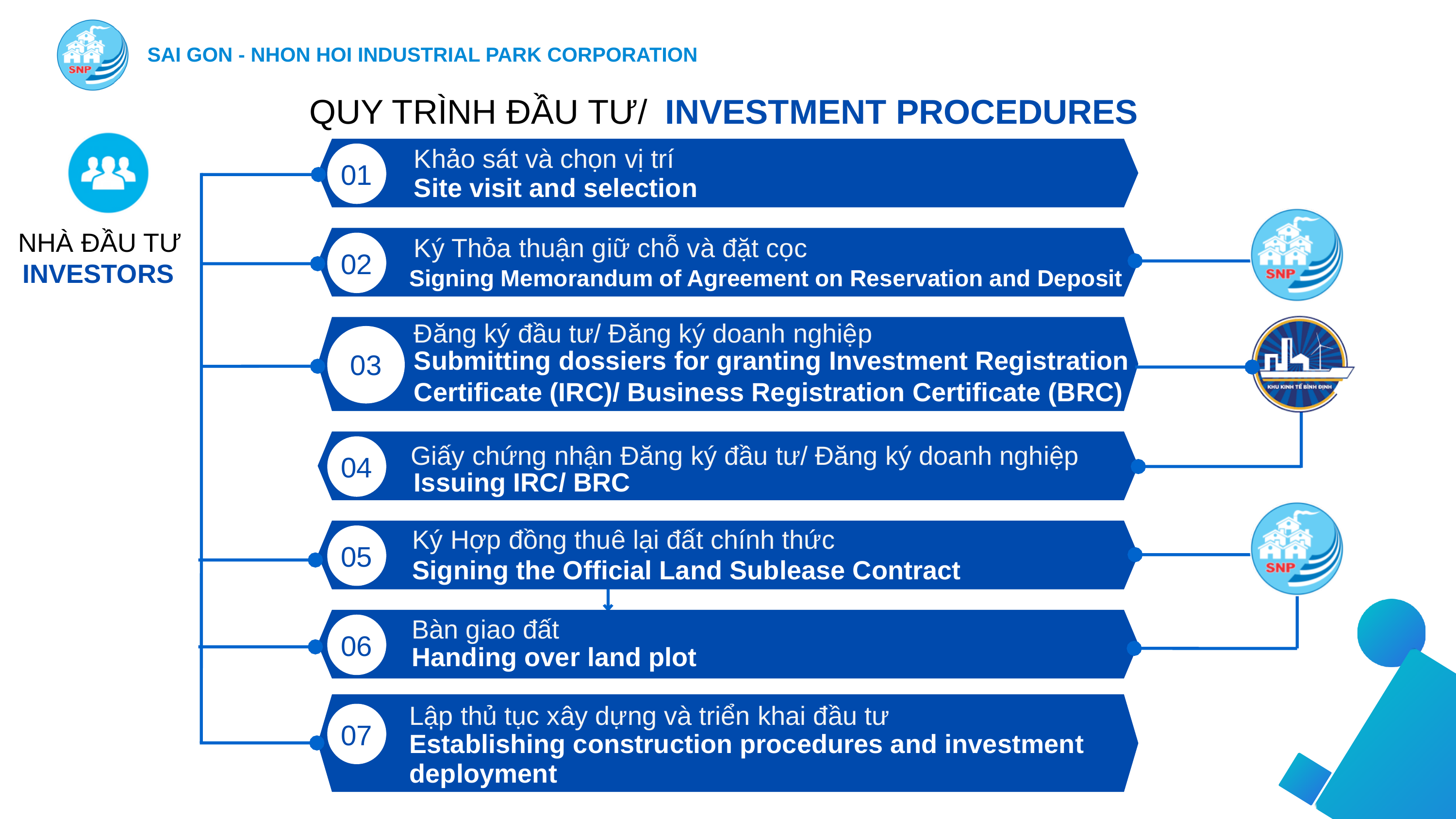

SAI GON - NHON HOI INDUSTRIAL PARK CORPORATION
QUY TRÌNH ĐẦU TƯ/
INVESTMENT PROCEDURES

Khảo sát và chọn vị trí

01
Site visit and selection

NHÀ ĐẦU TƯ

Ký Thỏa thuận giữ chỗ và đặt cọc

02
INVESTORS

Signing Memorandum of Agreement on Reservation and Deposit

Đăng ký đầu tư/ Đăng ký doanh nghiệp

03
Submitting dossiers for granting Investment Registration Certificate (IRC)/ Business Registration Certificate (BRC)

04
Giấy chứng nhận Đăng ký đầu tư/ Đăng ký doanh nghiệp

Issuing IRC/ BRC

Ký Hợp đồng thuê lại đất chính thức

05

Signing the Official Land Sublease Contract

Bàn giao đất

06
Handing over land plot

Lập thủ tục xây dựng và triển khai đầu tư

07
Establishing construction procedures and investment deployment